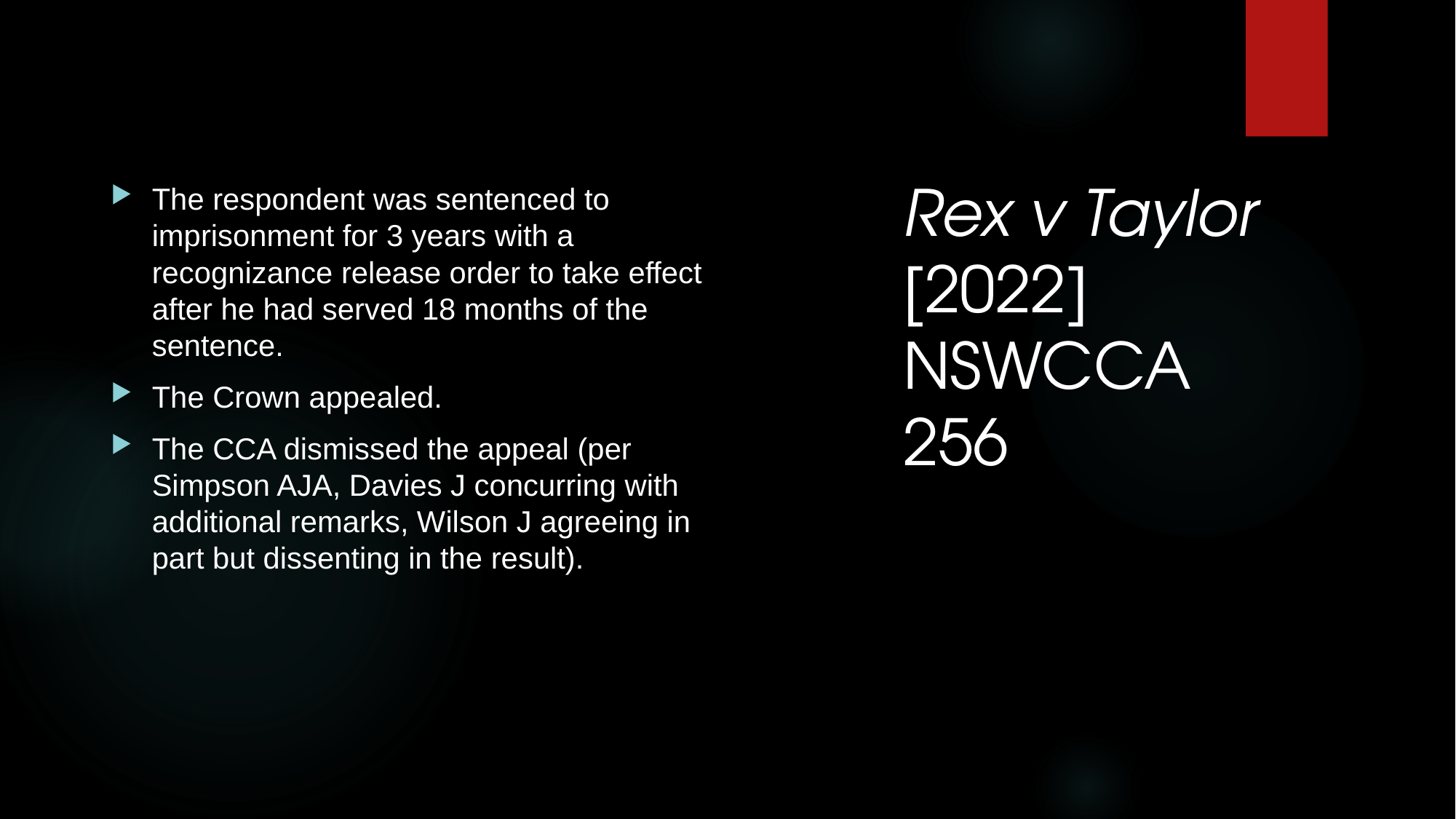

# Rex v Taylor [2022] NSWCCA 256
The respondent was sentenced to imprisonment for 3 years with a recognizance release order to take effect after he had served 18 months of the sentence.
The Crown appealed.
The CCA dismissed the appeal (per Simpson AJA, Davies J concurring with additional remarks, Wilson J agreeing in part but dissenting in the result).